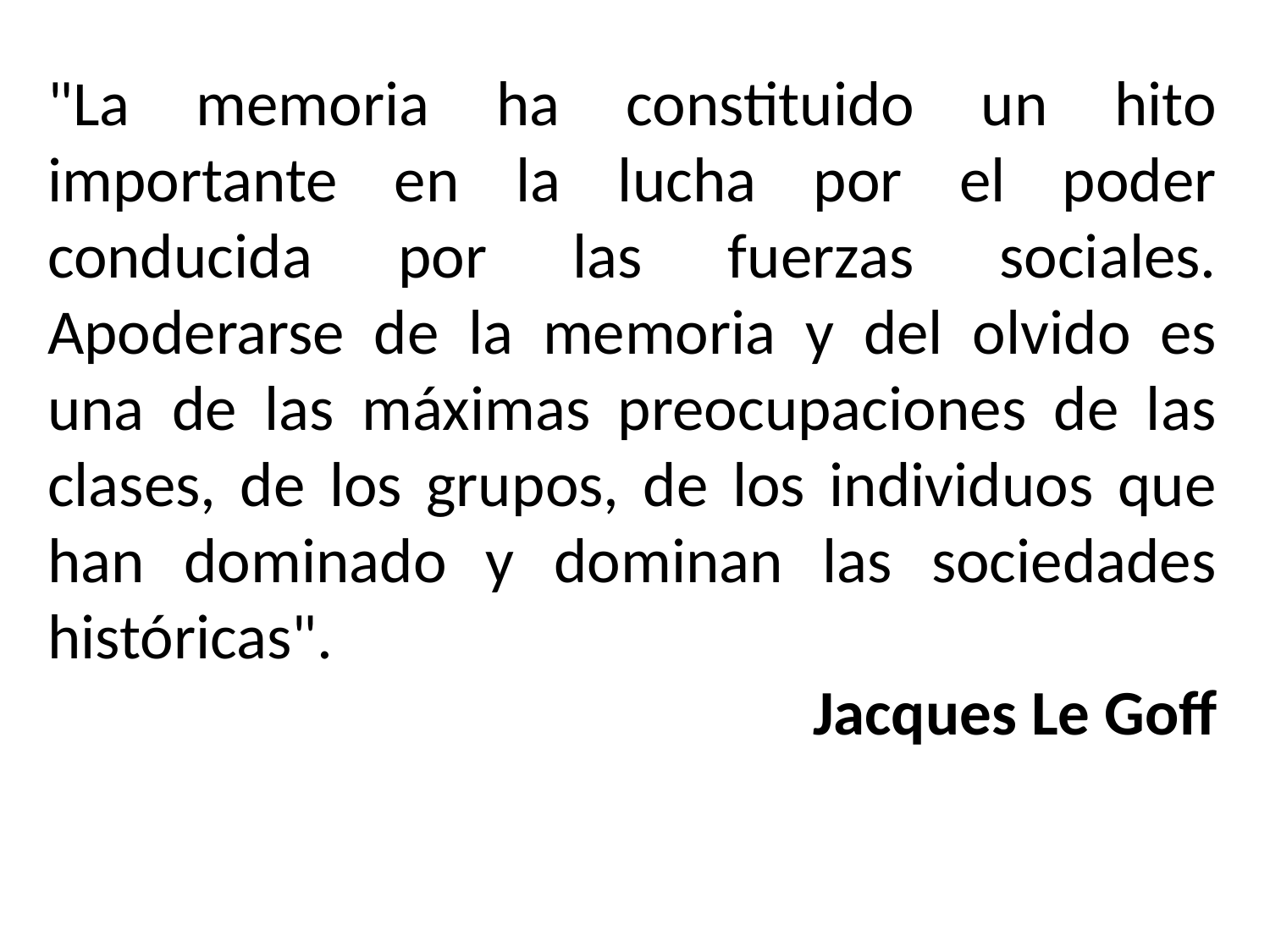

"La memoria ha constituido un hito importante en la lucha por el poder conducida por las fuerzas sociales. Apoderarse de la memoria y del olvido es una de las máximas preocupaciones de las clases, de los grupos, de los individuos que han dominado y dominan las sociedades históricas".
Jacques Le Goff